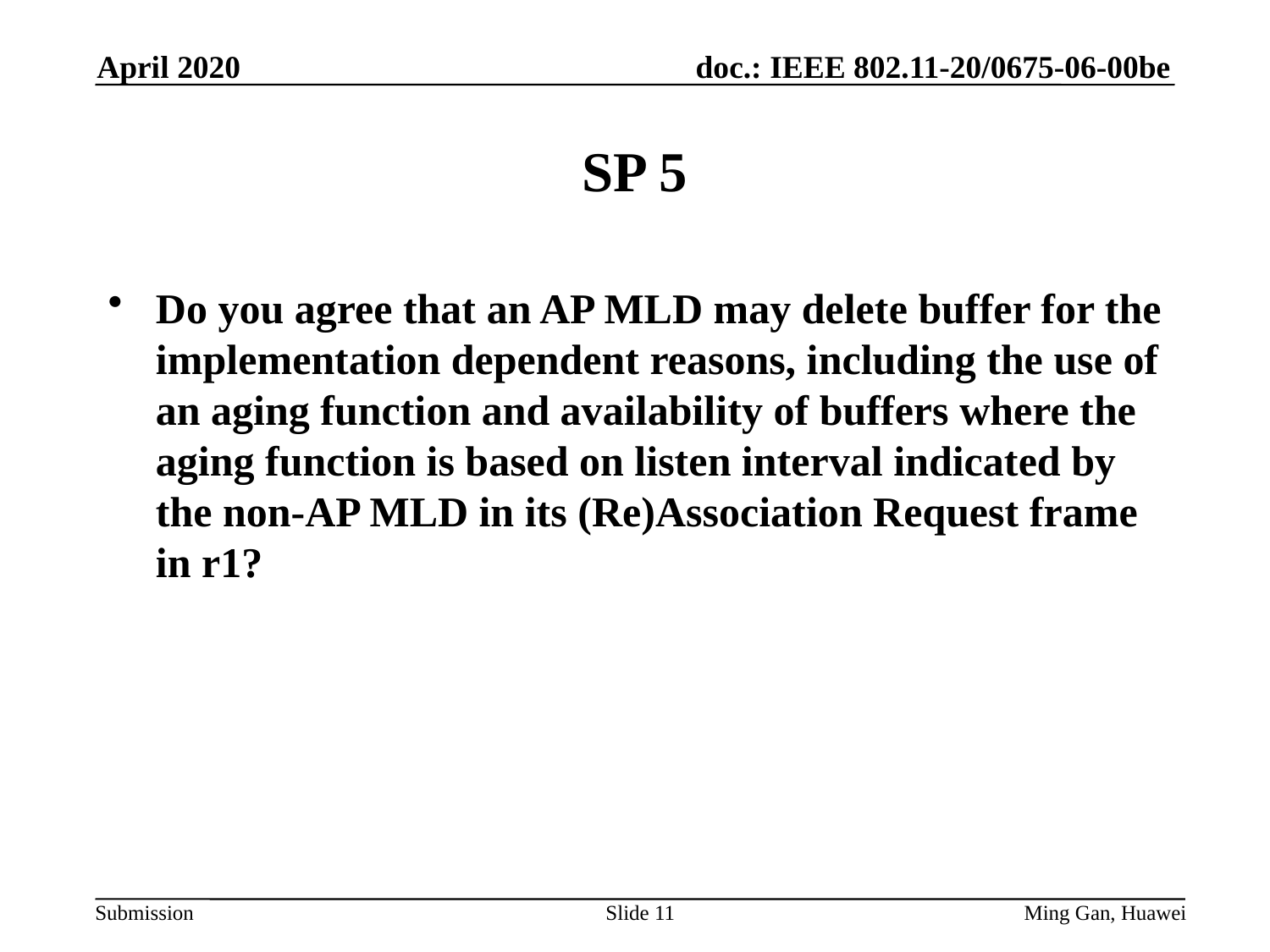

April 2020
# SP 5
Do you agree that an AP MLD may delete buffer for the implementation dependent reasons, including the use of an aging function and availability of buffers where the aging function is based on listen interval indicated by the non-AP MLD in its (Re)Association Request frame in r1?

Slide 11
Ming Gan, Huawei